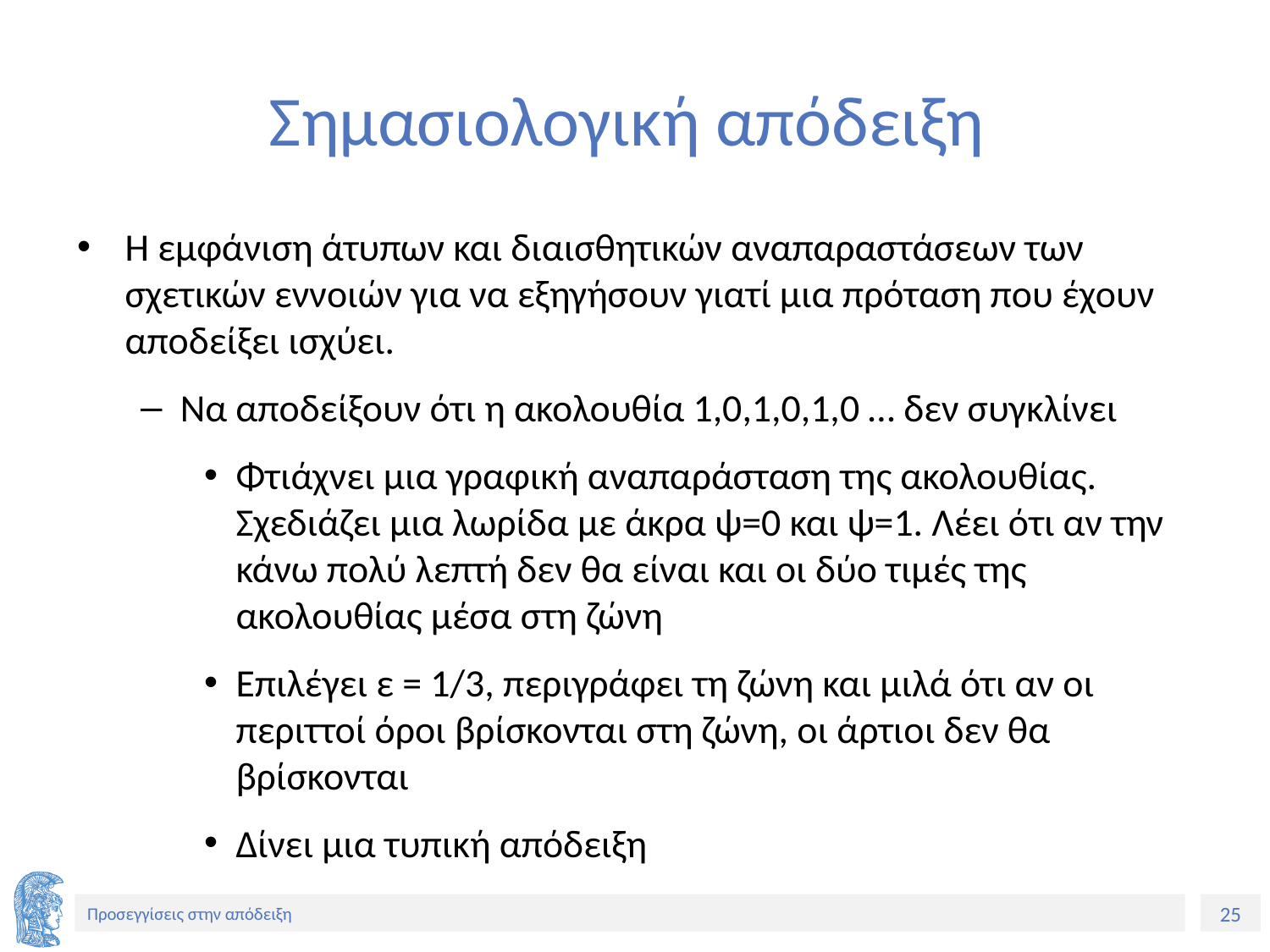

# Σημασιολογική απόδειξη
Η εμφάνιση άτυπων και διαισθητικών αναπαραστάσεων των σχετικών εννοιών για να εξηγήσουν γιατί μια πρόταση που έχουν αποδείξει ισχύει.
Να αποδείξουν ότι η ακολουθία 1,0,1,0,1,0 … δεν συγκλίνει
Φτιάχνει μια γραφική αναπαράσταση της ακολουθίας. Σχεδιάζει μια λωρίδα με άκρα ψ=0 και ψ=1. Λέει ότι αν την κάνω πολύ λεπτή δεν θα είναι και οι δύο τιμές της ακολουθίας μέσα στη ζώνη
Επιλέγει ε = 1/3, περιγράφει τη ζώνη και μιλά ότι αν οι περιττοί όροι βρίσκονται στη ζώνη, οι άρτιοι δεν θα βρίσκονται
Δίνει μια τυπική απόδειξη